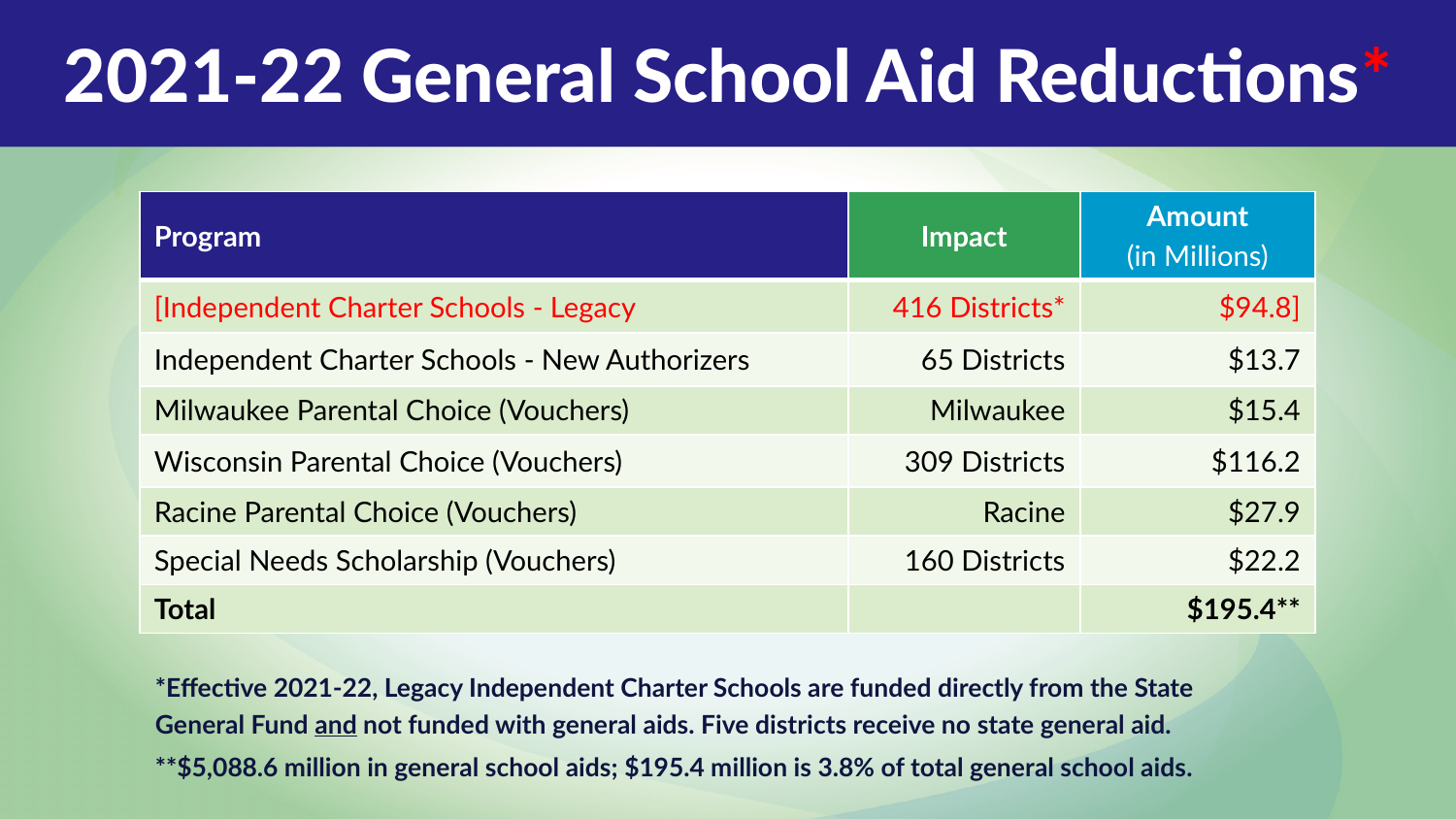

2021-22 General School Aid Reductions*
| Program | Impact | Amount (in Millions) |
| --- | --- | --- |
| [Independent Charter Schools - Legacy | 416 Districts\* | $94.8] |
| Independent Charter Schools - New Authorizers | 65 Districts | $13.7 |
| Milwaukee Parental Choice (Vouchers) | Milwaukee | $15.4 |
| Wisconsin Parental Choice (Vouchers) | 309 Districts | $116.2 |
| Racine Parental Choice (Vouchers) | Racine | $27.9 |
| Special Needs Scholarship (Vouchers) | 160 Districts | $22.2 |
| Total |  | $195.4\*\* |
*Effective 2021-22, Legacy Independent Charter Schools are funded directly from the State General Fund and not funded with general aids. Five districts receive no state general aid.
**$5,088.6 million in general school aids; $195.4 million is 3.8% of total general school aids.